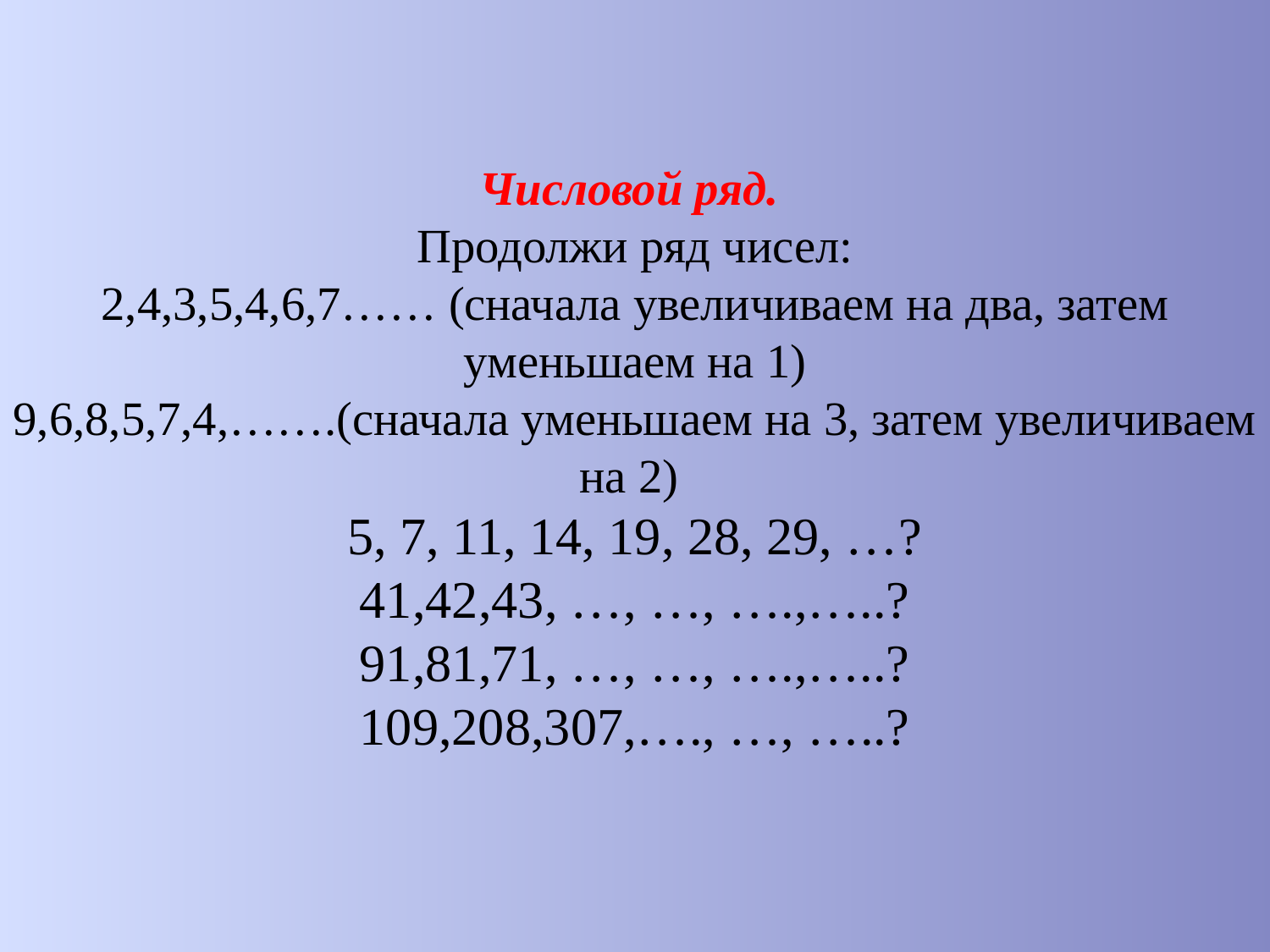

# Числовой ряд. Продолжи ряд чисел: 2,4,3,5,4,6,7…… (сначала увеличиваем на два, затем уменьшаем на 1) 9,6,8,5,7,4,…….(сначала уменьшаем на 3, затем увеличиваем на 2) 5, 7, 11, 14, 19, 28, 29, …? 41,42,43, …, …, ….,…..? 91,81,71, …, …, ….,…..? 109,208,307,…., …, …..?